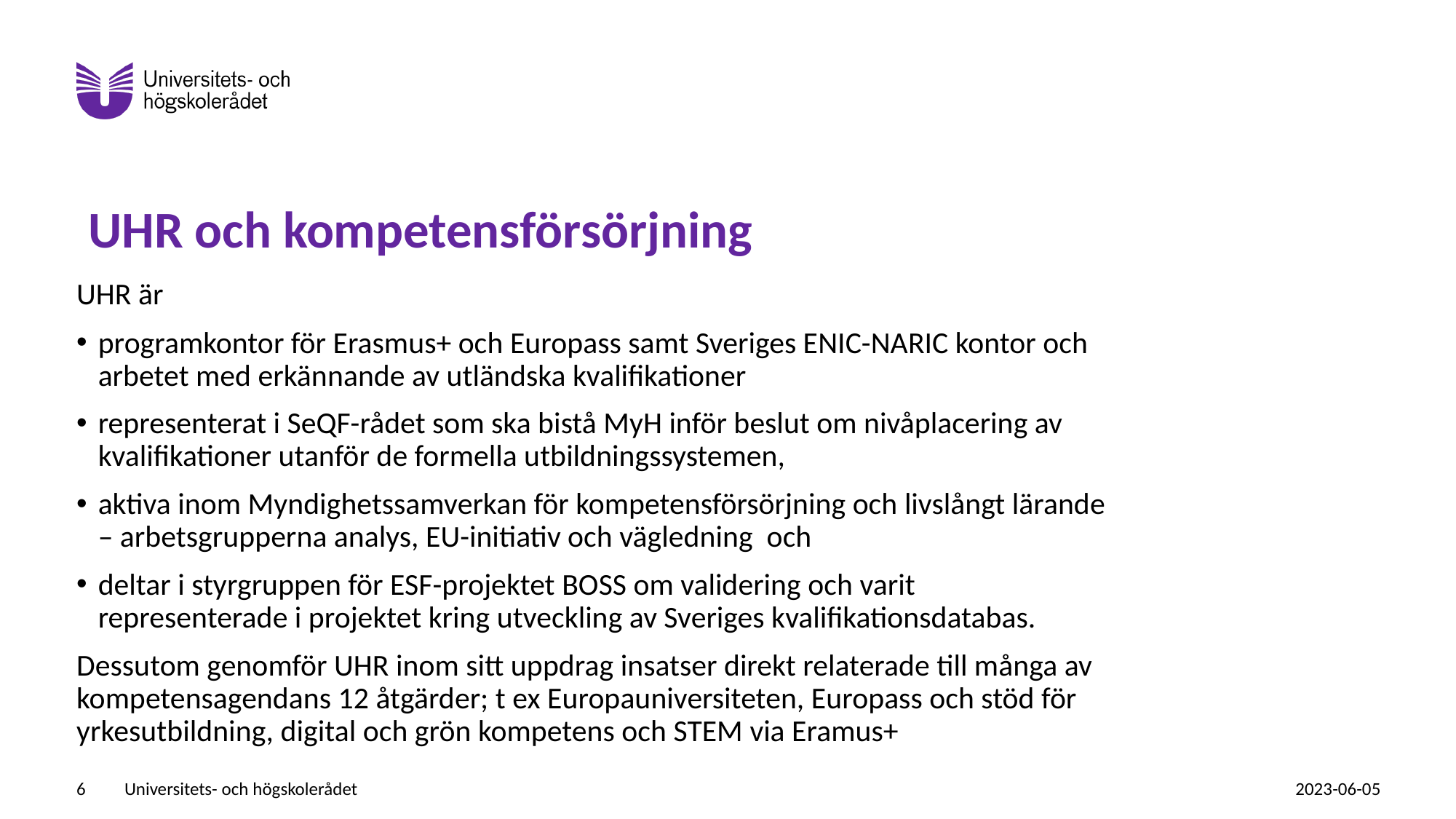

# UHR och kompetensförsörjning
UHR är
programkontor för Erasmus+ och Europass samt Sveriges ENIC-NARIC kontor och arbetet med erkännande av utländska kvalifikationer
representerat i SeQF-rådet som ska bistå MyH inför beslut om nivåplacering av kvalifikationer utanför de formella utbildningssystemen,
aktiva inom Myndighetssamverkan för kompetensförsörjning och livslångt lärande – arbetsgrupperna analys, EU-initiativ och vägledning  och
deltar i styrgruppen för ESF-projektet BOSS om validering och varit representerade i projektet kring utveckling av Sveriges kvalifikationsdatabas.
Dessutom genomför UHR inom sitt uppdrag insatser direkt relaterade till många av kompetensagendans 12 åtgärder; t ex Europauniversiteten, Europass och stöd för yrkesutbildning, digital och grön kompetens och STEM via Eramus+

6
Universitets- och högskolerådet
2023-06-05